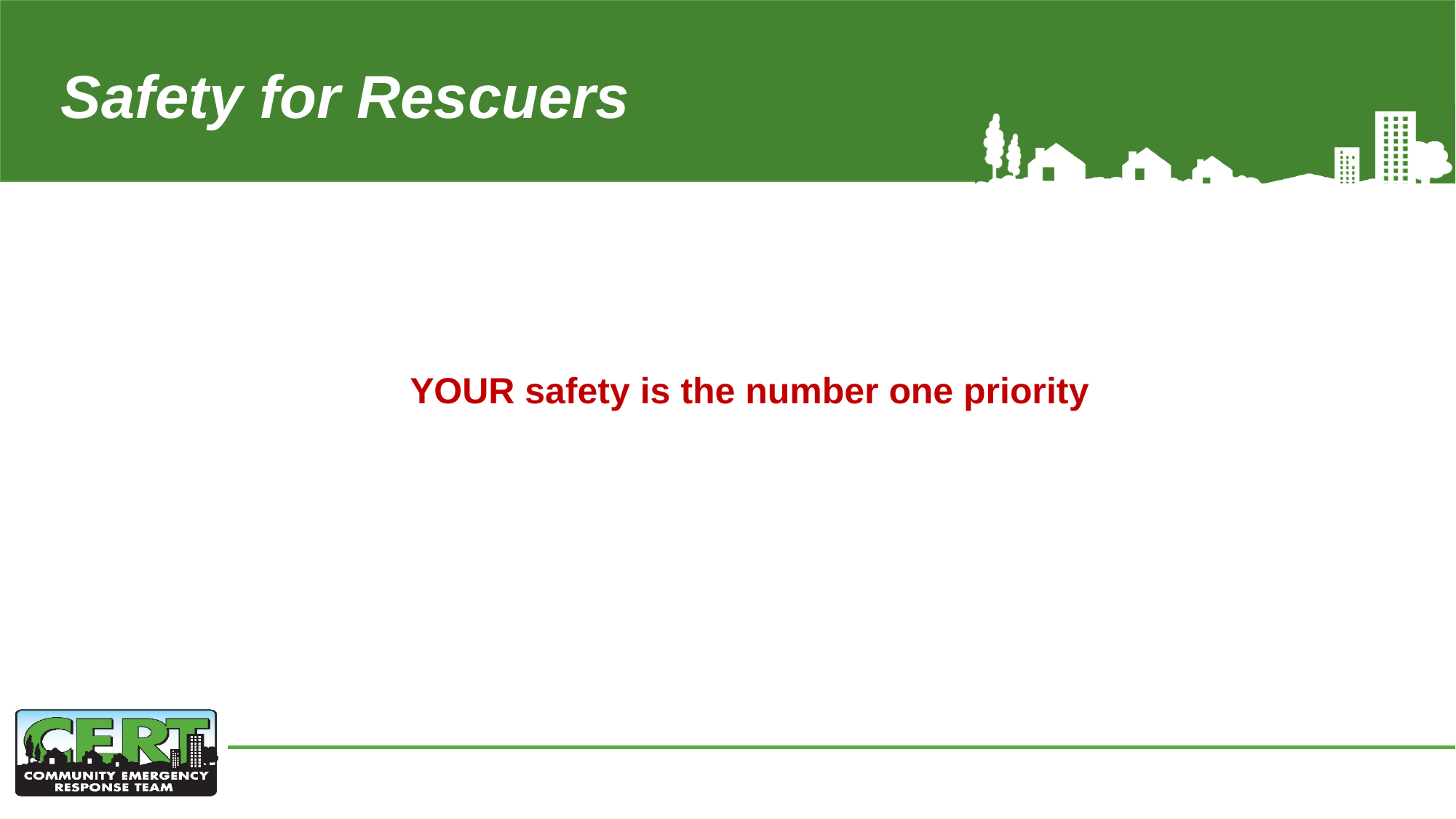

# Safety for Rescuers

YOUR safety is the number one priority